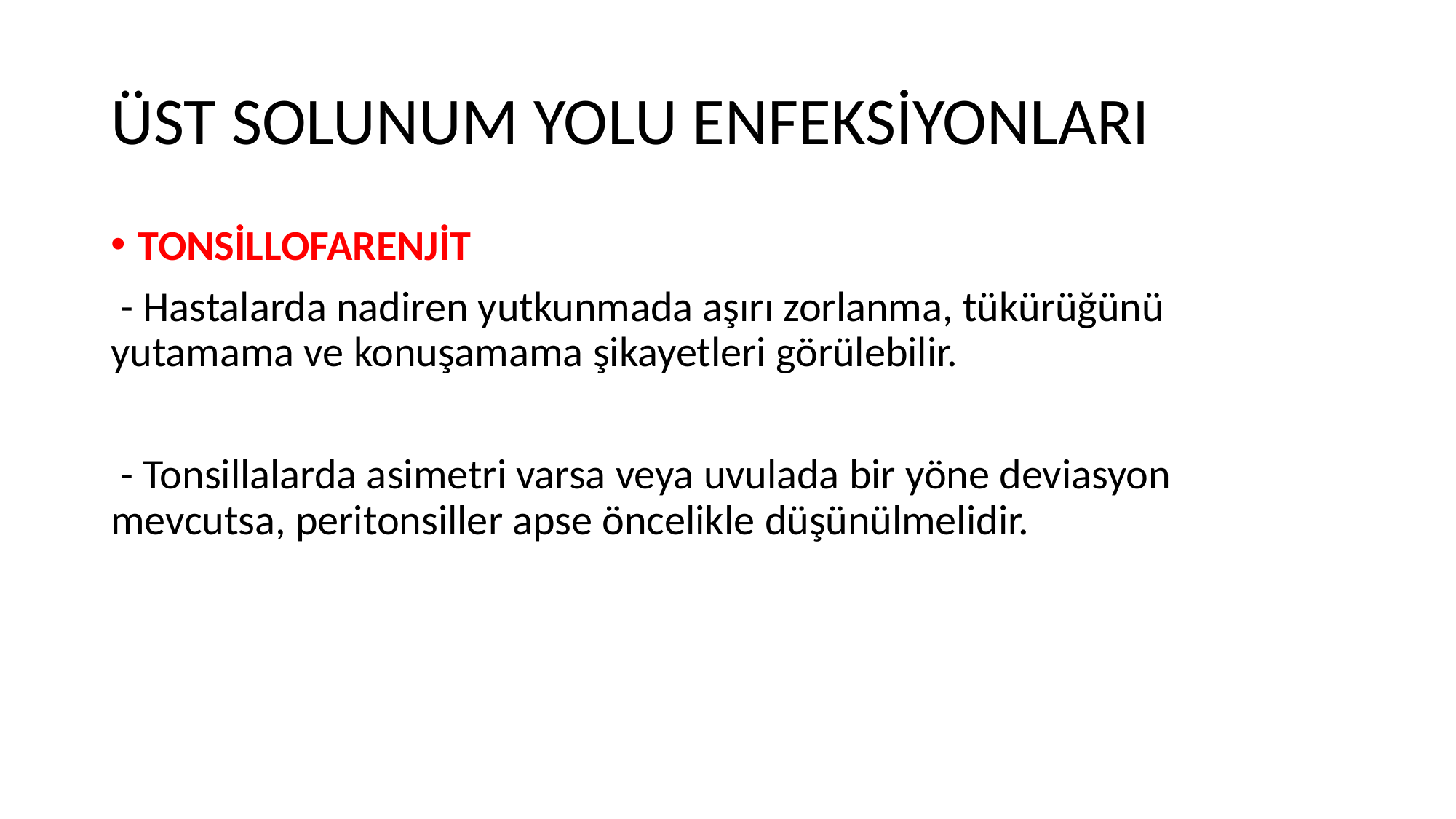

# ÜST SOLUNUM YOLU ENFEKSİYONLARI
TONSİLLOFARENJİT
 - Hastalarda nadiren yutkunmada aşırı zorlanma, tükürüğünü yutamama ve konuşamama şikayetleri görülebilir.

 - Tonsillalarda asimetri varsa veya uvulada bir yöne deviasyon mevcutsa, peritonsiller apse öncelikle düşünülmelidir.